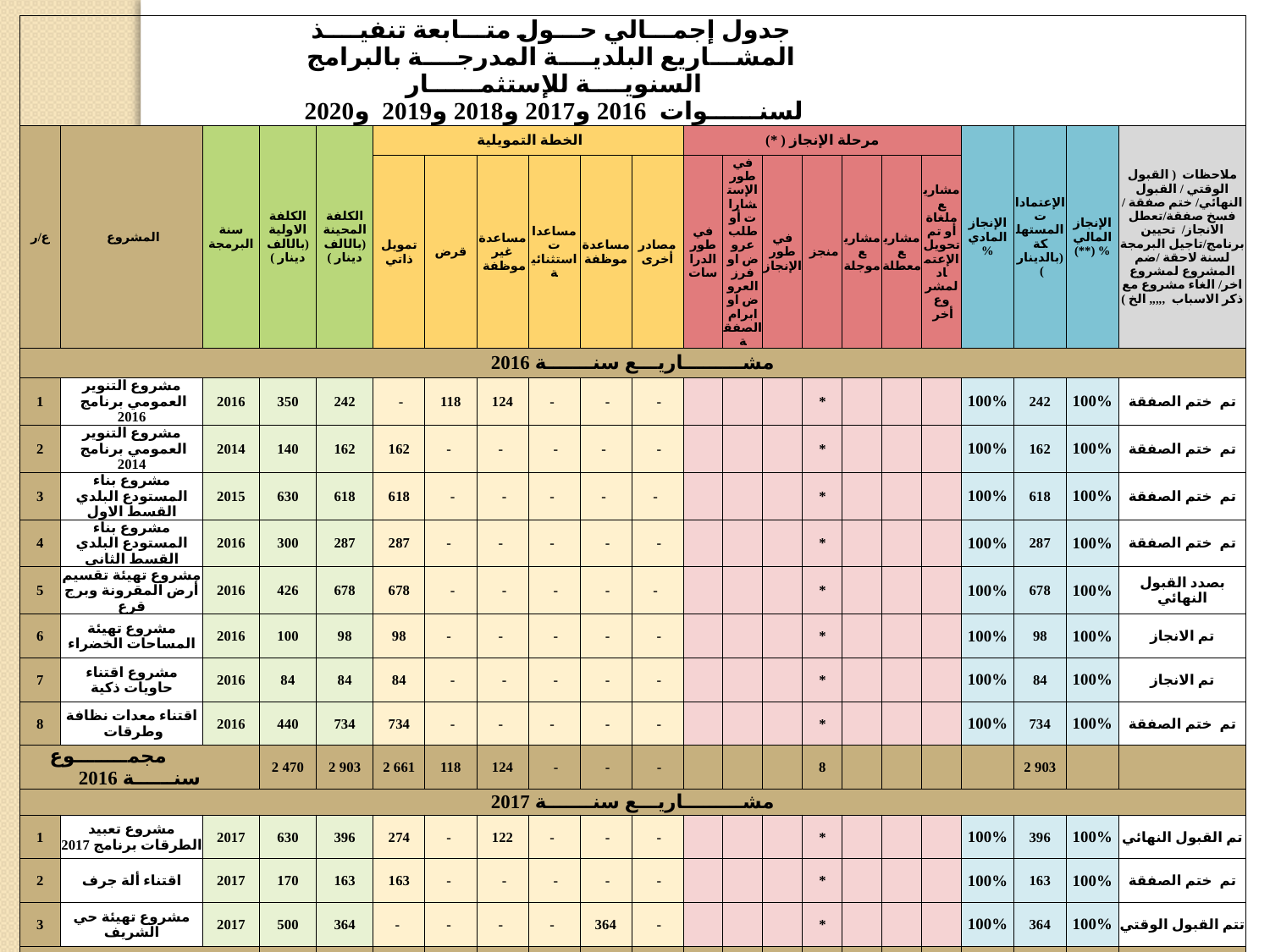

|  |  |  |  | جدول إجمـــالي حـــول متـــابعة تنفيــــذ المشـــاريع البلديــــة المدرجــــة بالبرامج السنويــــة للإستثمــــــار لسنــــــوات 2016 و2017 و2018 و2019 و2020 |  |  |  |  |  |  |  |  |  |  |  |  |  |  |  |  |  |  |
| --- | --- | --- | --- | --- | --- | --- | --- | --- | --- | --- | --- | --- | --- | --- | --- | --- | --- | --- | --- | --- | --- | --- |
| ع/ر |  | المشروع | سنة البرمجة | الكلفة الاولية (بالالف دينار ) | الكلفة المحينة (بالالف دينار ) | الخطة التمويلية |  |  |  |  |  | مرحلة الإنجاز ( \*) |  |  |  |  |  |  | الإنجاز المادي % | الإعتمادات المستهلكة (بالدينار ) | الإنجاز المالي % (\*\*) | ملاحظات ( القبول الوقتي / القبول النهائي/ ختم صفقة / فسخ صفقة/تعطل الانجاز/ تحيين برنامج/تاجيل البرمجة لسنة لاحقة /ضم المشروع لمشروع اخر/ الغاء مشروع مع ذكر الاسباب ,,,,, الخ ) |
|  |  |  |  |  |  | تمويل ذاتي | قرض | مساعدة غير موظفة | مساعدات استثنائية | مساعدة موظفة | مصادر أخرى | في طور الدراسات | في طور الإستشارات أو طلب عروض او فرز العروض او ابرام الصفقة | في طور الإنجاز | منجز | مشاريع موجلة | مشاريع معطلة | مشاريع ملغاة أو تم تحويل الإعتماد لمشروع أخر |  |  |  |  |
| مشـــــــــاريـــع سنـــــــة 2016 |  |  |  |  |  |  |  |  |  |  |  |  |  |  |  |  |  |  |  |  |  |  |
| 1 |  | مشروع التنوير العمومي برنامج 2016 | 2016 | 350 | 242 | - | 118 | 124 | - | - | - |  |  |  | \* |  |  |  | 100% | 242 | 100% | تم ختم الصفقة |
| 2 |  | مشروع التنوير العمومي برنامج 2014 | 2014 | 140 | 162 | 162 | - | - | - | - | - |  |  |  | \* |  |  |  | 100% | 162 | 100% | تم ختم الصفقة |
| 3 |  | مشروع بناء المستودع البلدي القسط الاول | 2015 | 630 | 618 | 618 | - | - | - | - | - |  |  |  | \* |  |  |  | 100% | 618 | 100% | تم ختم الصفقة |
| 4 |  | مشروع بناء المستودع البلدي القسط الثاني | 2016 | 300 | 287 | 287 | - | - | - | - | - |  |  |  | \* |  |  |  | 100% | 287 | 100% | تم ختم الصفقة |
| 5 |  | مشروع تهيئة تقسيم أرض المقرونة وبرج قرع | 2016 | 426 | 678 | 678 | - | - | - | - | - |  |  |  | \* |  |  |  | 100% | 678 | 100% | بصدد القبول النهائي |
| 6 |  | مشروع تهيئة المساحات الخضراء | 2016 | 100 | 98 | 98 | - | - | - | - | - |  |  |  | \* |  |  |  | 100% | 98 | 100% | تم الانجاز |
| 7 |  | مشروع اقتناء حاويات ذكية | 2016 | 84 | 84 | 84 | - | - | - | - | - |  |  |  | \* |  |  |  | 100% | 84 | 100% | تم الانجاز |
| 8 |  | اقتناء معدات نظافة وطرقات | 2016 | 440 | 734 | 734 | - | - | - | - | - |  |  |  | \* |  |  |  | 100% | 734 | 100% | تم ختم الصفقة |
| مجمــــــــوع سنــــــة 2016 |  |  |  | 2 470 | 2 903 | 2 661 | 118 | 124 | - | - | - |  |  |  | 8 |  |  |  |  | 2 903 |  |  |
| مشـــــــــاريـــع سنـــــــة 2017 |  |  |  |  |  |  |  |  |  |  |  |  |  |  |  |  |  |  |  |  |  |  |
| 1 |  | مشروع تعبيد الطرقات برنامج 2017 | 2017 | 630 | 396 | 274 | - | 122 | - | - | - |  |  |  | \* |  |  |  | 100% | 396 | 100% | تم القبول النهائي |
| 2 |  | اقتناء ألة جرف | 2017 | 170 | 163 | 163 | - | - | - | - | - |  |  |  | \* |  |  |  | 100% | 163 | 100% | تم ختم الصفقة |
| 3 |  | مشروع تهيئة حي الشريف | 2017 | 500 | 364 | - | - | - | - | 364 | - |  |  |  | \* |  |  |  | 100% | 364 | 100% | تتم القبول الوقتي |
| مجمــــــــوع سنـــــــة 2017 |  |  |  | 1 300 | 923 | 437 | - | 122 | - | 364 | - |  |  |  | 3 |  |  |  |  | 923 |  |  |